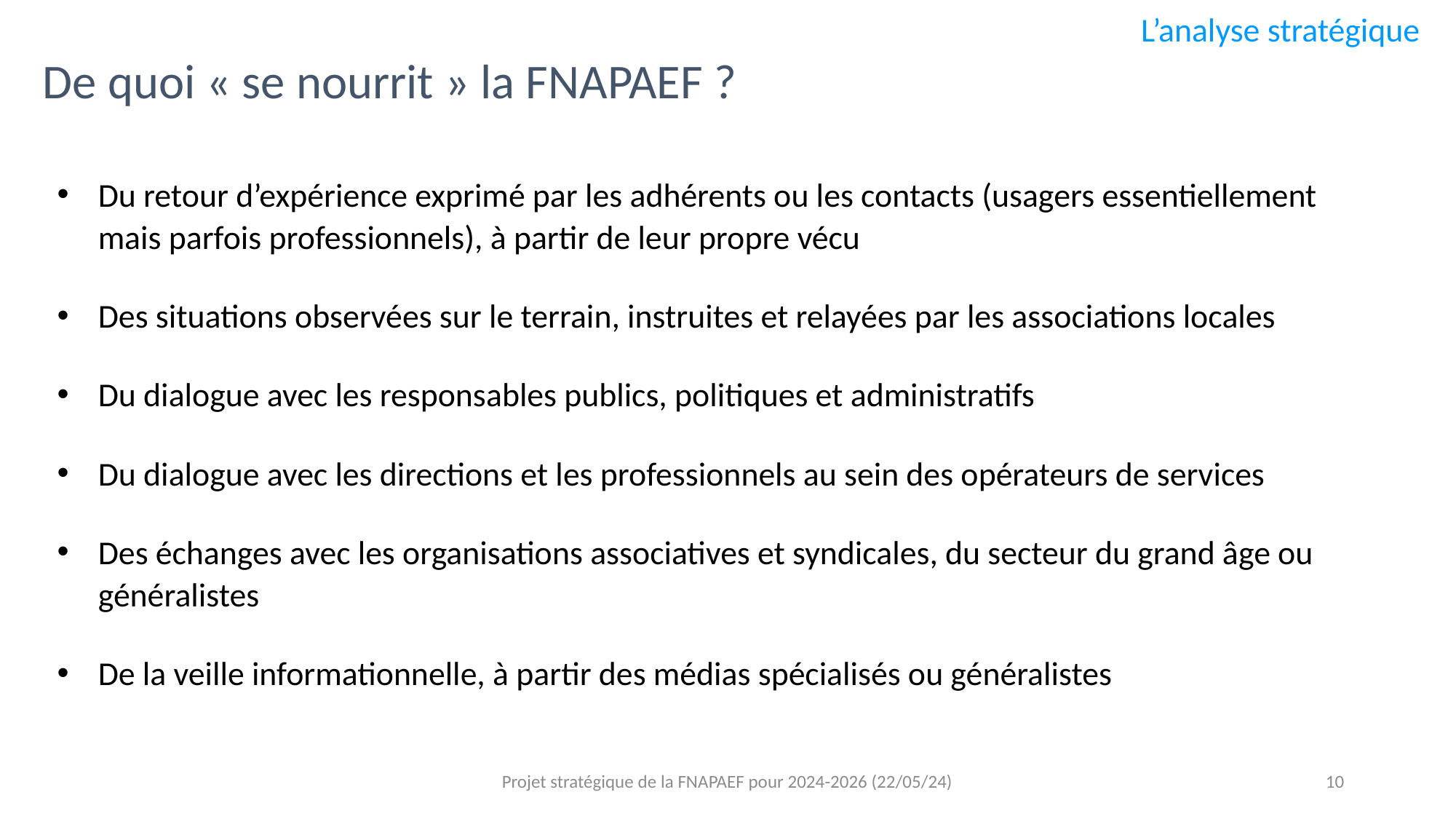

L’analyse stratégique
De quoi « se nourrit » la FNAPAEF ?
Du retour d’expérience exprimé par les adhérents ou les contacts (usagers essentiellement mais parfois professionnels), à partir de leur propre vécu
Des situations observées sur le terrain, instruites et relayées par les associations locales
Du dialogue avec les responsables publics, politiques et administratifs
Du dialogue avec les directions et les professionnels au sein des opérateurs de services
Des échanges avec les organisations associatives et syndicales, du secteur du grand âge ou généralistes
De la veille informationnelle, à partir des médias spécialisés ou généralistes
Projet stratégique de la FNAPAEF pour 2024-2026 (22/05/24)
10